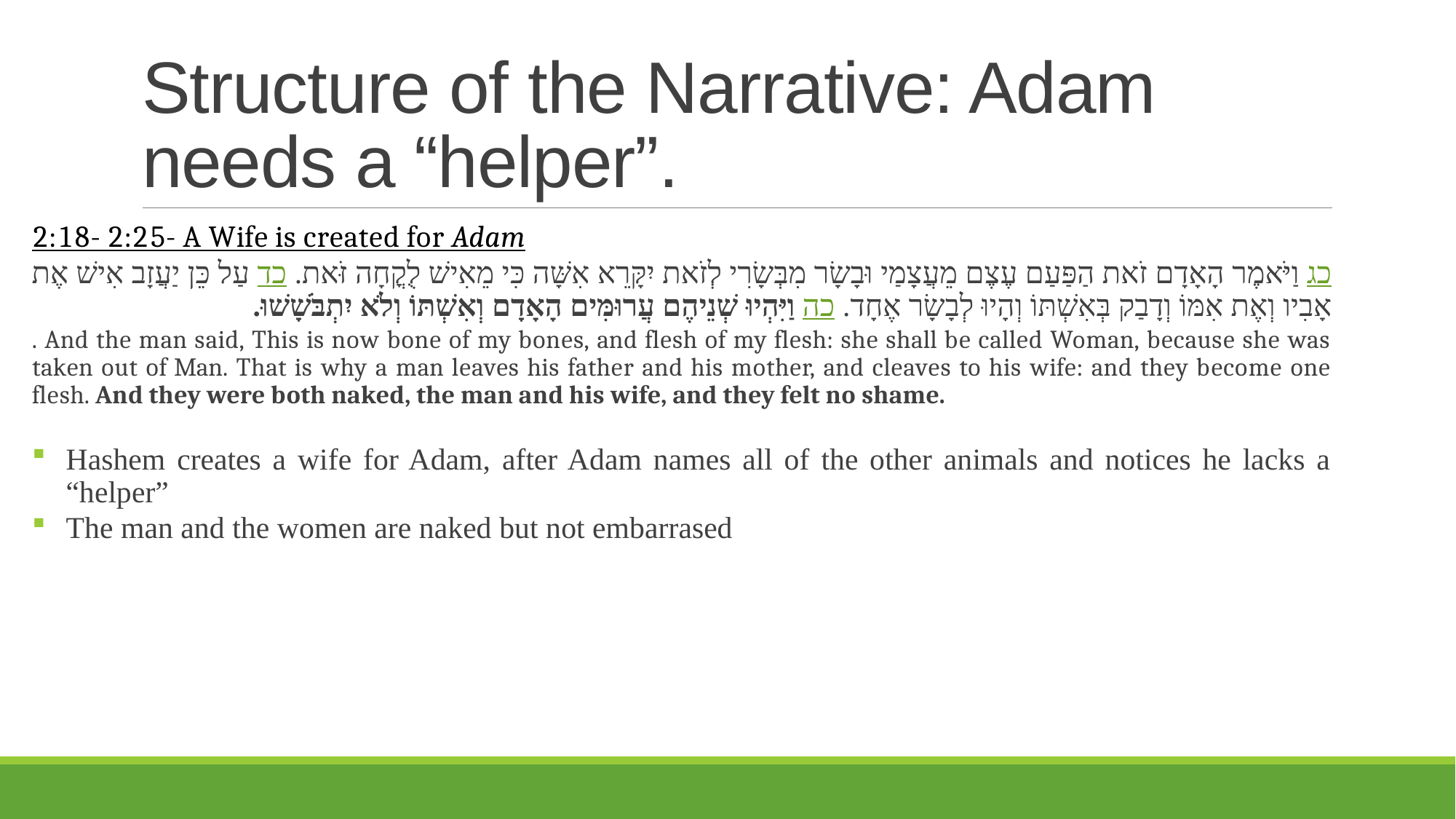

# Structure of the Narrative: Adam needs a “helper”.
2:18- 2:25- A Wife is created for Adam
כג וַיֹּאמֶר הָאָדָם זֹאת הַפַּעַם עֶצֶם מֵעֲצָמַי וּבָשָׂר מִבְּשָׂרִי לְזֹאת יִקָּרֵא אִשָּׁה כִּי מֵאִישׁ לֻקֳחָה זֹּאת. כד עַל כֵּן יַעֲזָב אִישׁ אֶת אָבִיו וְאֶת אִמּוֹ וְדָבַק בְּאִשְׁתּוֹ וְהָיוּ לְבָשָׂר אֶחָד. כה וַיִּהְיוּ שְׁנֵיהֶם עֲרוּמִּים הָאָדָם וְאִשְׁתּוֹ וְלֹא יִתְבֹּשָׁשׁוּ.
. And the man said, This is now bone of my bones, and flesh of my flesh: she shall be called Woman, because she was taken out of Man. That is why a man leaves his father and his mother, and cleaves to his wife: and they become one flesh. And they were both naked, the man and his wife, and they felt no shame.

Hashem creates a wife for Adam, after Adam names all of the other animals and notices he lacks a “helper”
The man and the women are naked but not embarrased